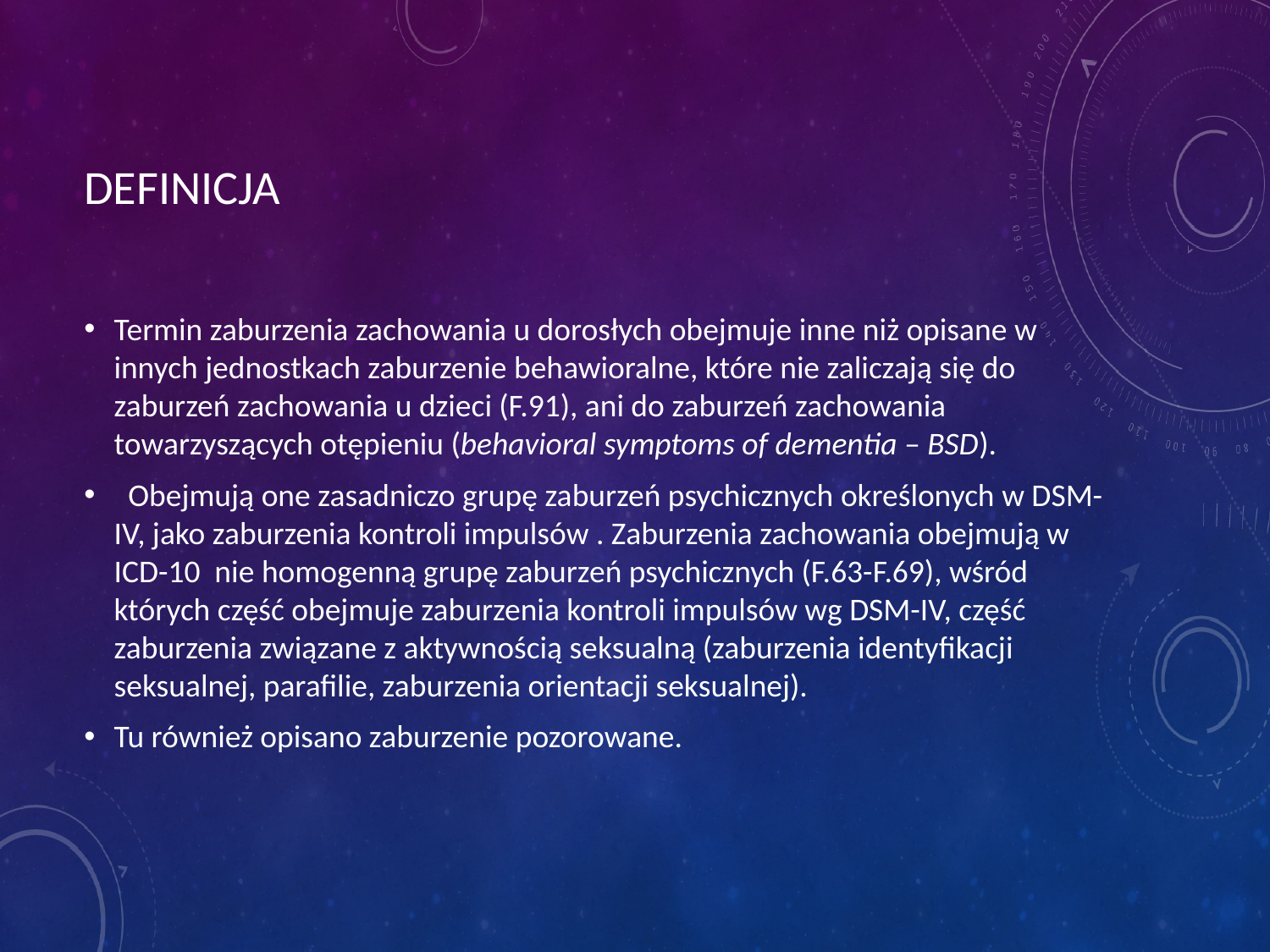

# DEFINICJA
Termin zaburzenia zachowania u dorosłych obejmuje inne niż opisane w innych jednostkach zaburzenie behawioralne, które nie zaliczają się do zaburzeń zachowania u dzieci (F.91), ani do zaburzeń zachowania towarzyszących otępieniu (behavioral symptoms of dementia – BSD).
  Obejmują one zasadniczo grupę zaburzeń psychicznych określonych w DSM-IV, jako zaburzenia kontroli impulsów . Zaburzenia zachowania obejmują w ICD-10  nie homogenną grupę zaburzeń psychicznych (F.63-F.69), wśród których część obejmuje zaburzenia kontroli impulsów wg DSM-IV, część zaburzenia związane z aktywnością seksualną (zaburzenia identyfikacji seksualnej, parafilie, zaburzenia orientacji seksualnej).
Tu również opisano zaburzenie pozorowane.